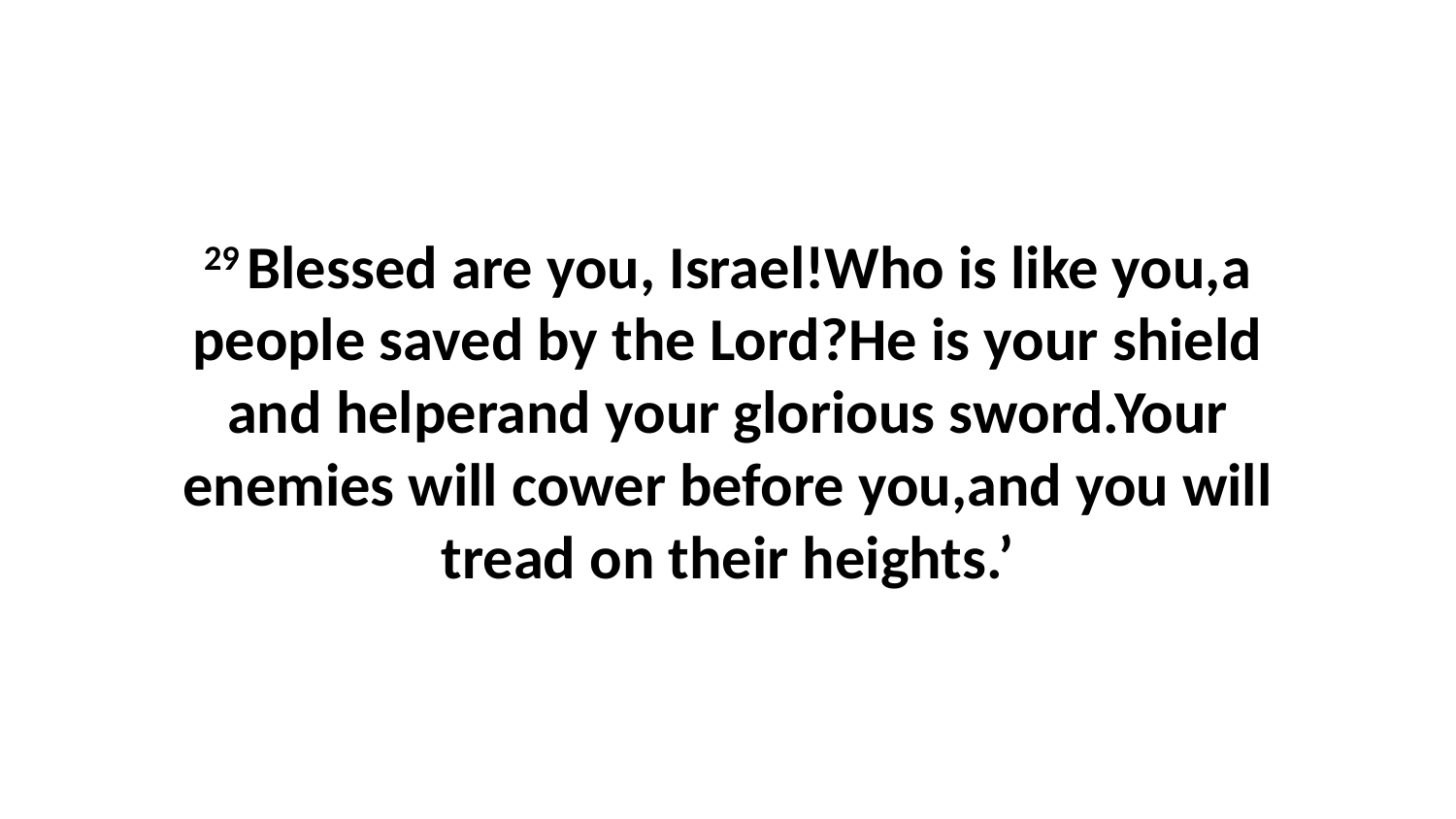

29 Blessed are you, Israel!Who is like you,a people saved by the Lord?He is your shield and helperand your glorious sword.Your enemies will cower before you,and you will tread on their heights.’